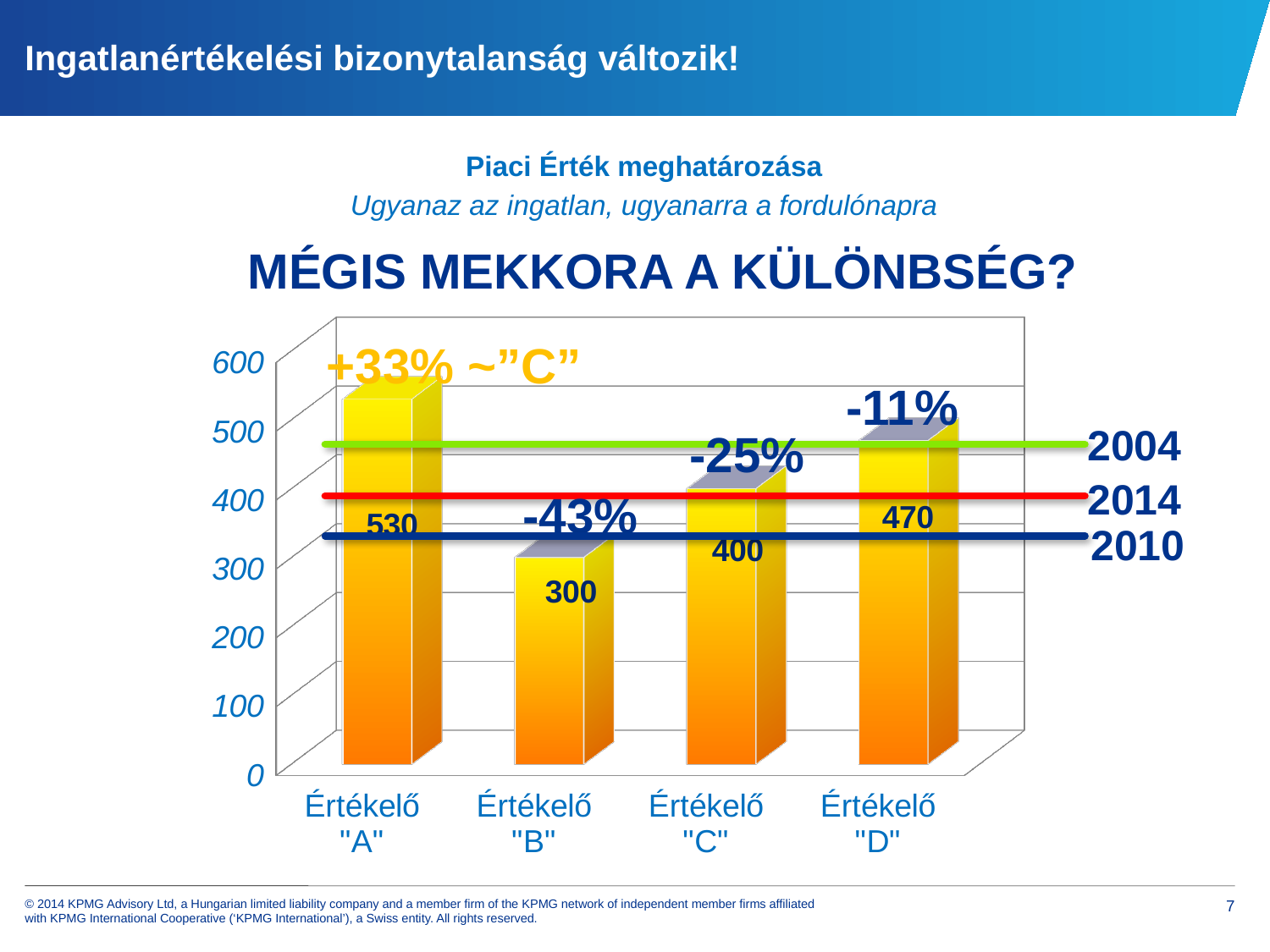

# Ingatlanértékelési bizonytalanság változik!
Piaci Érték meghatározása
Ugyanaz az ingatlan, ugyanarra a fordulónapra
Mégis Mekkora a különbség?

[unsupported chart]

+33% ~”C”
-11%
2004
-25%
2014
-43%
2010